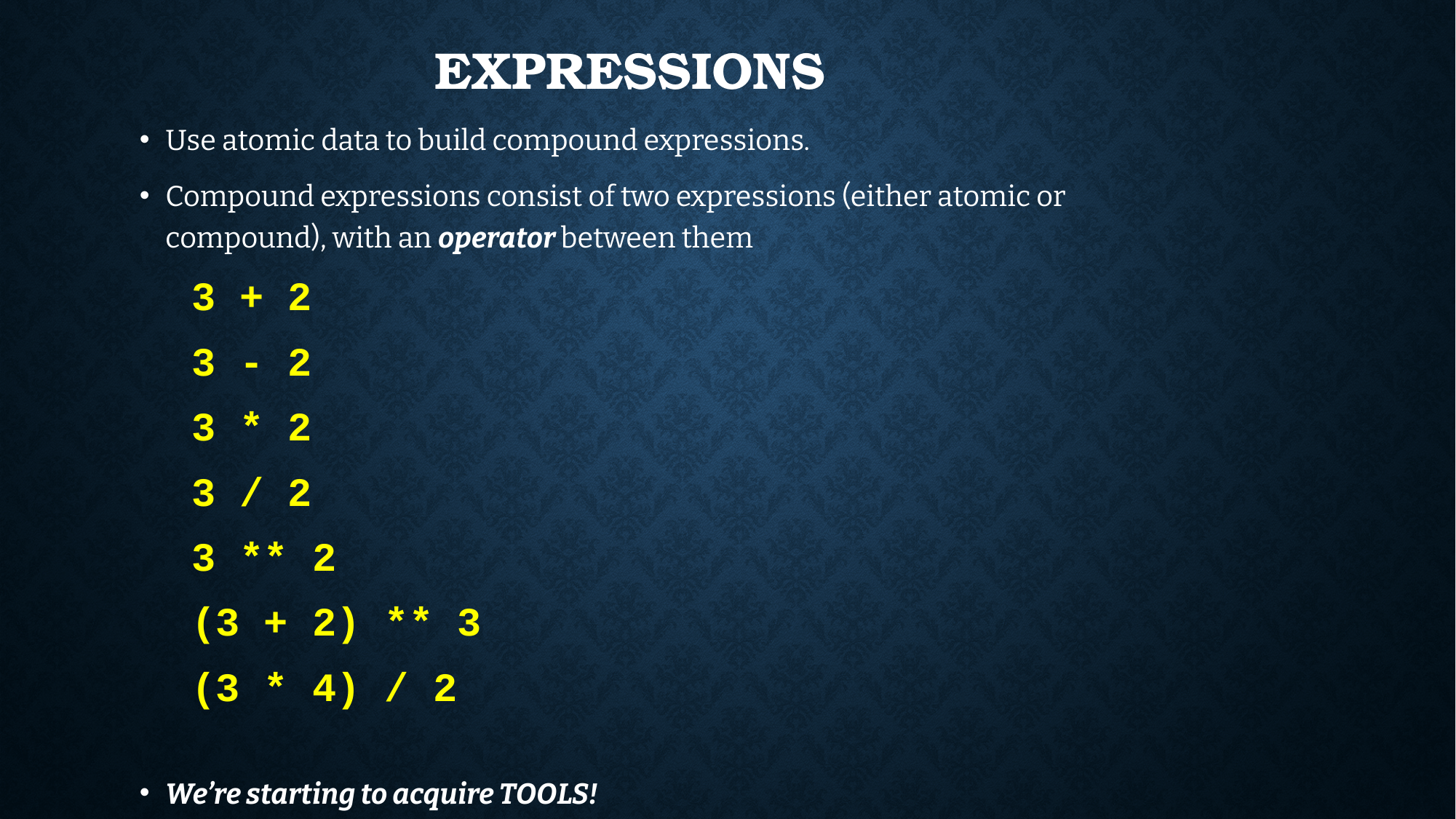

# Expressions
Use atomic data to build compound expressions.
Compound expressions consist of two expressions (either atomic or compound), with an operator between them
3 + 2
3 - 2
3 * 2
3 / 2
3 ** 2
(3 + 2) ** 3
(3 * 4) / 2

We’re starting to acquire TOOLS!